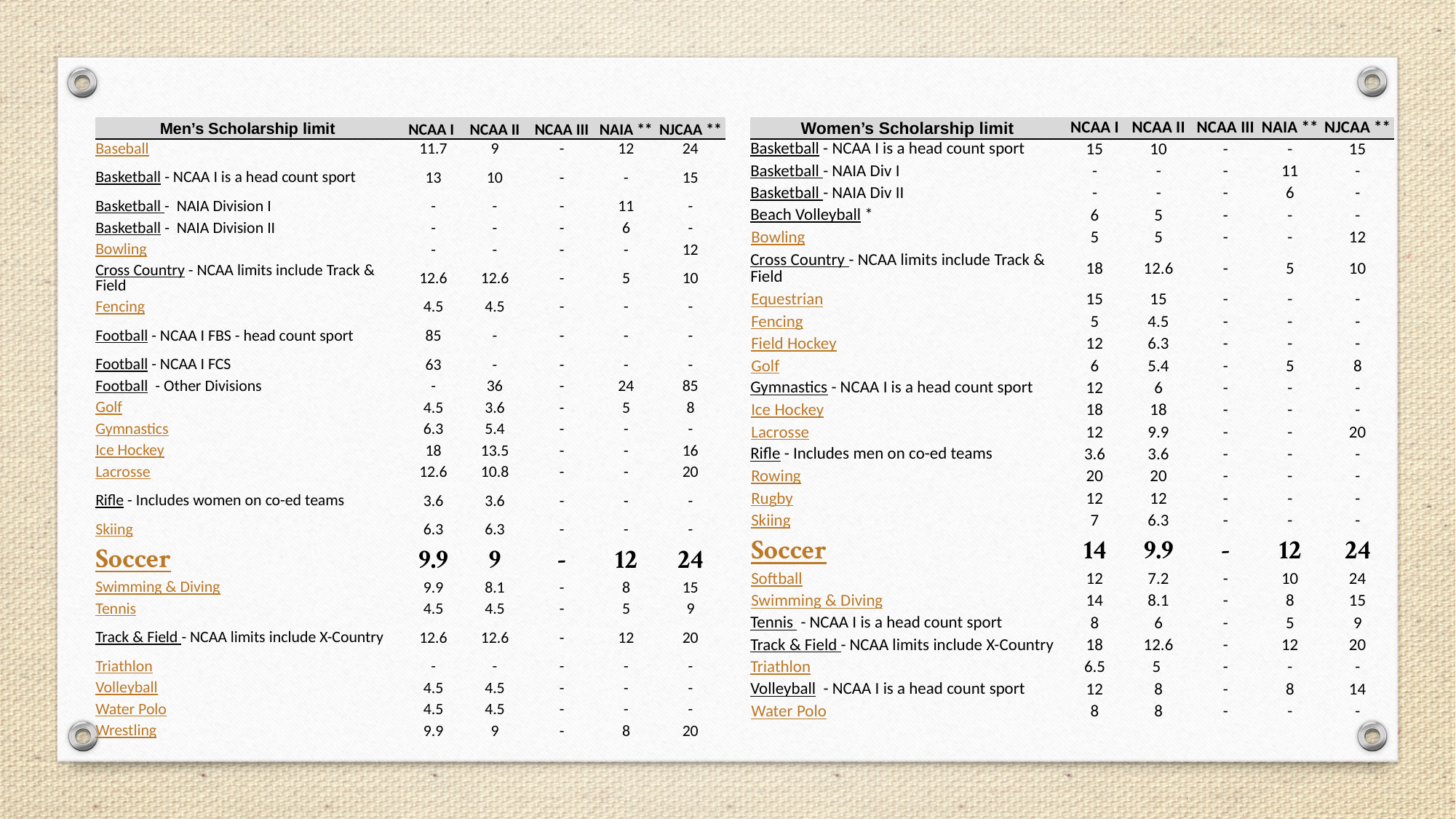

| Men’s Scholarship limit | NCAA I | NCAA II | NCAA III | NAIA \*\* | NJCAA \*\* |
| --- | --- | --- | --- | --- | --- |
| Baseball | 11.7 | 9 | - | 12 | 24 |
| Basketball - NCAA I is a head count sport | 13 | 10 | - | - | 15 |
| Basketball -  NAIA Division I | - | - | - | 11 | - |
| Basketball -  NAIA Division II | - | - | - | 6 | - |
| Bowling | - | - | - | - | 12 |
| Cross Country - NCAA limits include Track & Field | 12.6 | 12.6 | - | 5 | 10 |
| Fencing | 4.5 | 4.5 | - | - | - |
| Football - NCAA I FBS - head count sport | 85 | - | - | - | - |
| Football - NCAA I FCS | 63 | - | - | - | - |
| Football  - Other Divisions | - | 36 | - | 24 | 85 |
| Golf | 4.5 | 3.6 | - | 5 | 8 |
| Gymnastics | 6.3 | 5.4 | - | - | - |
| Ice Hockey | 18 | 13.5 | - | - | 16 |
| Lacrosse | 12.6 | 10.8 | - | - | 20 |
| Rifle - Includes women on co-ed teams | 3.6 | 3.6 | - | - | - |
| Skiing | 6.3 | 6.3 | - | - | - |
| Soccer | 9.9 | 9 | - | 12 | 24 |
| Swimming & Diving | 9.9 | 8.1 | - | 8 | 15 |
| Tennis | 4.5 | 4.5 | - | 5 | 9 |
| Track & Field - NCAA limits include X-Country | 12.6 | 12.6 | - | 12 | 20 |
| Triathlon | - | - | - | - | - |
| Volleyball | 4.5 | 4.5 | - | - | - |
| Water Polo | 4.5 | 4.5 | - | - | - |
| Wrestling | 9.9 | 9 | - | 8 | 20 |
Scholarship Breakdown
| Women’s Scholarship limit | NCAA I | NCAA II | NCAA III | NAIA \*\* | NJCAA \*\* |
| --- | --- | --- | --- | --- | --- |
| Basketball - NCAA I is a head count sport | 15 | 10 | - | - | 15 |
| Basketball - NAIA Div I | - | - | - | 11 | - |
| Basketball - NAIA Div II | - | - | - | 6 | - |
| Beach Volleyball \* | 6 | 5 | - | - | - |
| Bowling | 5 | 5 | - | - | 12 |
| Cross Country - NCAA limits include Track & Field | 18 | 12.6 | - | 5 | 10 |
| Equestrian | 15 | 15 | - | - | - |
| Fencing | 5 | 4.5 | - | - | - |
| Field Hockey | 12 | 6.3 | - | - | - |
| Golf | 6 | 5.4 | - | 5 | 8 |
| Gymnastics - NCAA I is a head count sport | 12 | 6 | - | - | - |
| Ice Hockey | 18 | 18 | - | - | - |
| Lacrosse | 12 | 9.9 | - | - | 20 |
| Rifle - Includes men on co-ed teams | 3.6 | 3.6 | - | - | - |
| Rowing | 20 | 20 | - | - | - |
| Rugby | 12 | 12 | - | - | - |
| Skiing | 7 | 6.3 | - | - | - |
| Soccer | 14 | 9.9 | - | 12 | 24 |
| Softball | 12 | 7.2 | - | 10 | 24 |
| Swimming & Diving | 14 | 8.1 | - | 8 | 15 |
| Tennis  - NCAA I is a head count sport | 8 | 6 | - | 5 | 9 |
| Track & Field - NCAA limits include X-Country | 18 | 12.6 | - | 12 | 20 |
| Triathlon | 6.5 | 5 | - | - | - |
| Volleyball  - NCAA I is a head count sport | 12 | 8 | - | 8 | 14 |
| Water Polo | 8 | 8 | - | - | - |